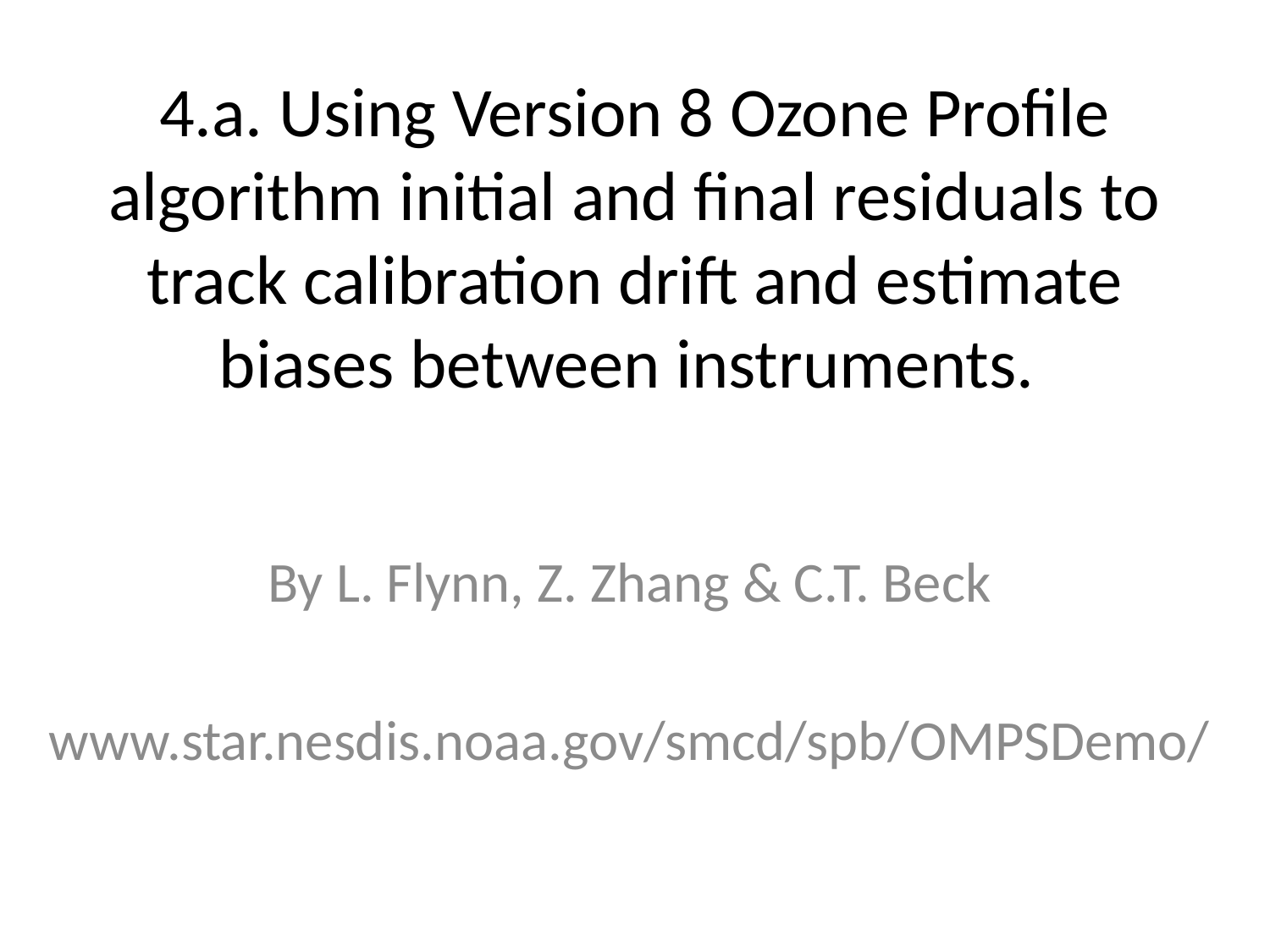

# 4.a. Using Version 8 Ozone Profile algorithm initial and final residuals to track calibration drift and estimate biases between instruments.
By L. Flynn, Z. Zhang & C.T. Beck

www.star.nesdis.noaa.gov/smcd/spb/OMPSDemo/